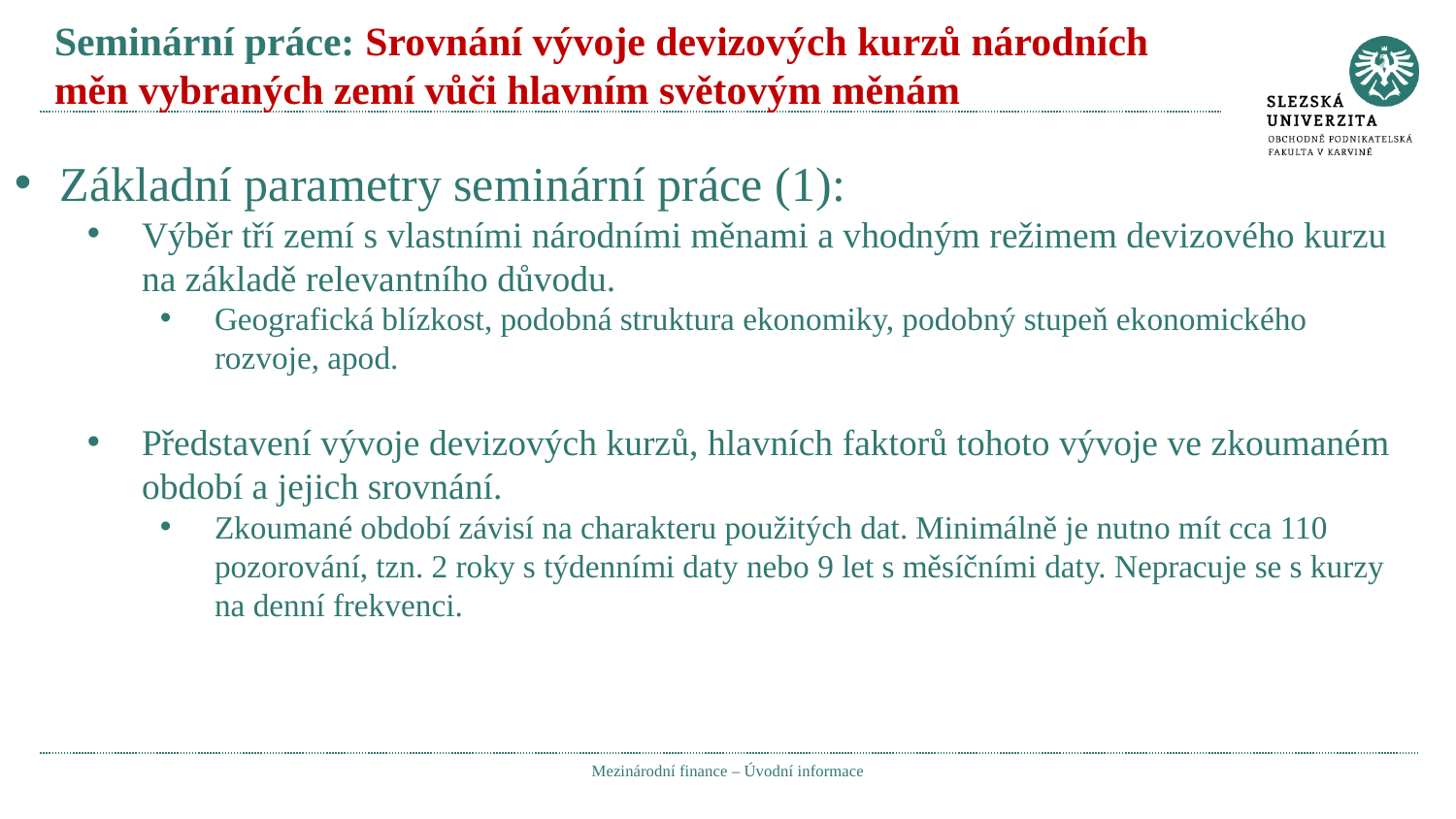

# Seminární práce: Srovnání vývoje devizových kurzů národních měn vybraných zemí vůči hlavním světovým měnám
Základní parametry seminární práce (1):
Výběr tří zemí s vlastními národními měnami a vhodným režimem devizového kurzu na základě relevantního důvodu.
Geografická blízkost, podobná struktura ekonomiky, podobný stupeň ekonomického rozvoje, apod.

Představení vývoje devizových kurzů, hlavních faktorů tohoto vývoje ve zkoumaném období a jejich srovnání.
Zkoumané období závisí na charakteru použitých dat. Minimálně je nutno mít cca 110 pozorování, tzn. 2 roky s týdenními daty nebo 9 let s měsíčními daty. Nepracuje se s kurzy na denní frekvenci.

Mezinárodní finance – Úvodní informace